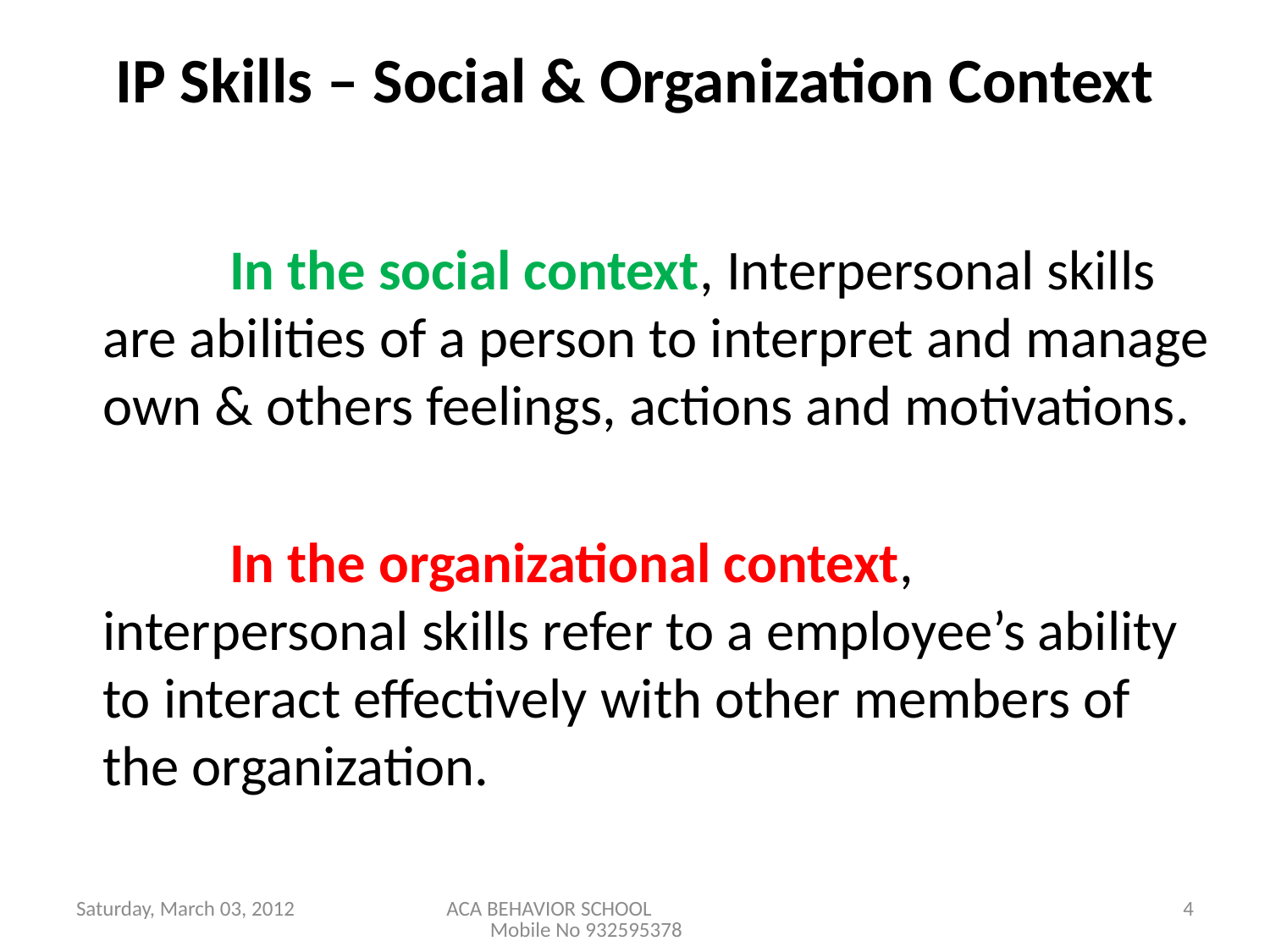

# IP Skills – Social & Organization Context

		In the social context, Interpersonal skills are abilities of a person to interpret and manage own & others feelings, actions and motivations.

		In the organizational context, interpersonal skills refer to a employee’s ability to interact effectively with other members of the organization.

Saturday, March 03, 2012
ACA BEHAVIOR SCHOOL                                            Mobile No 932595378
4